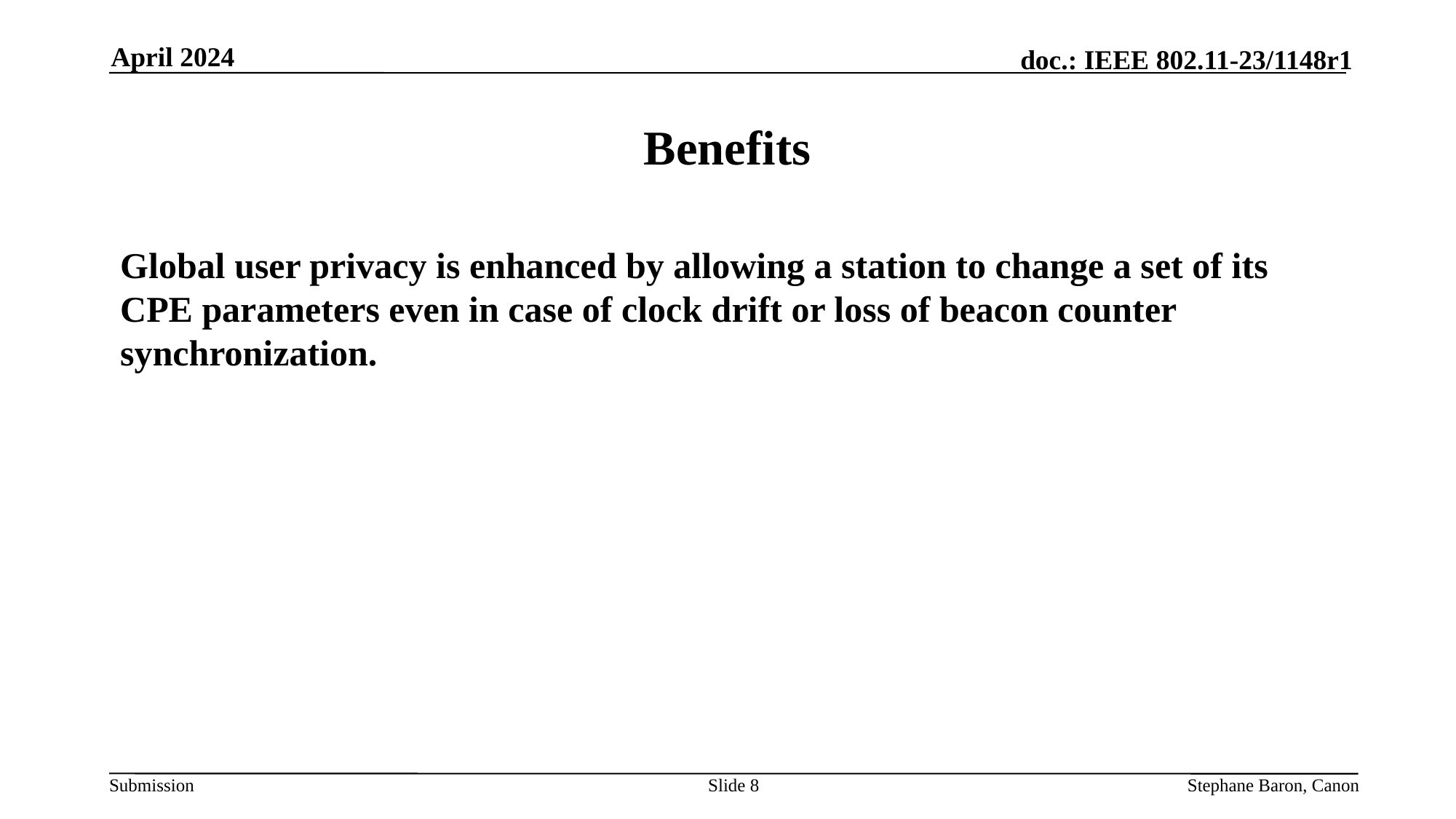

April 2024
# Benefits
Global user privacy is enhanced by allowing a station to change a set of its CPE parameters even in case of clock drift or loss of beacon counter synchronization.

Slide 8
Stephane Baron, Canon